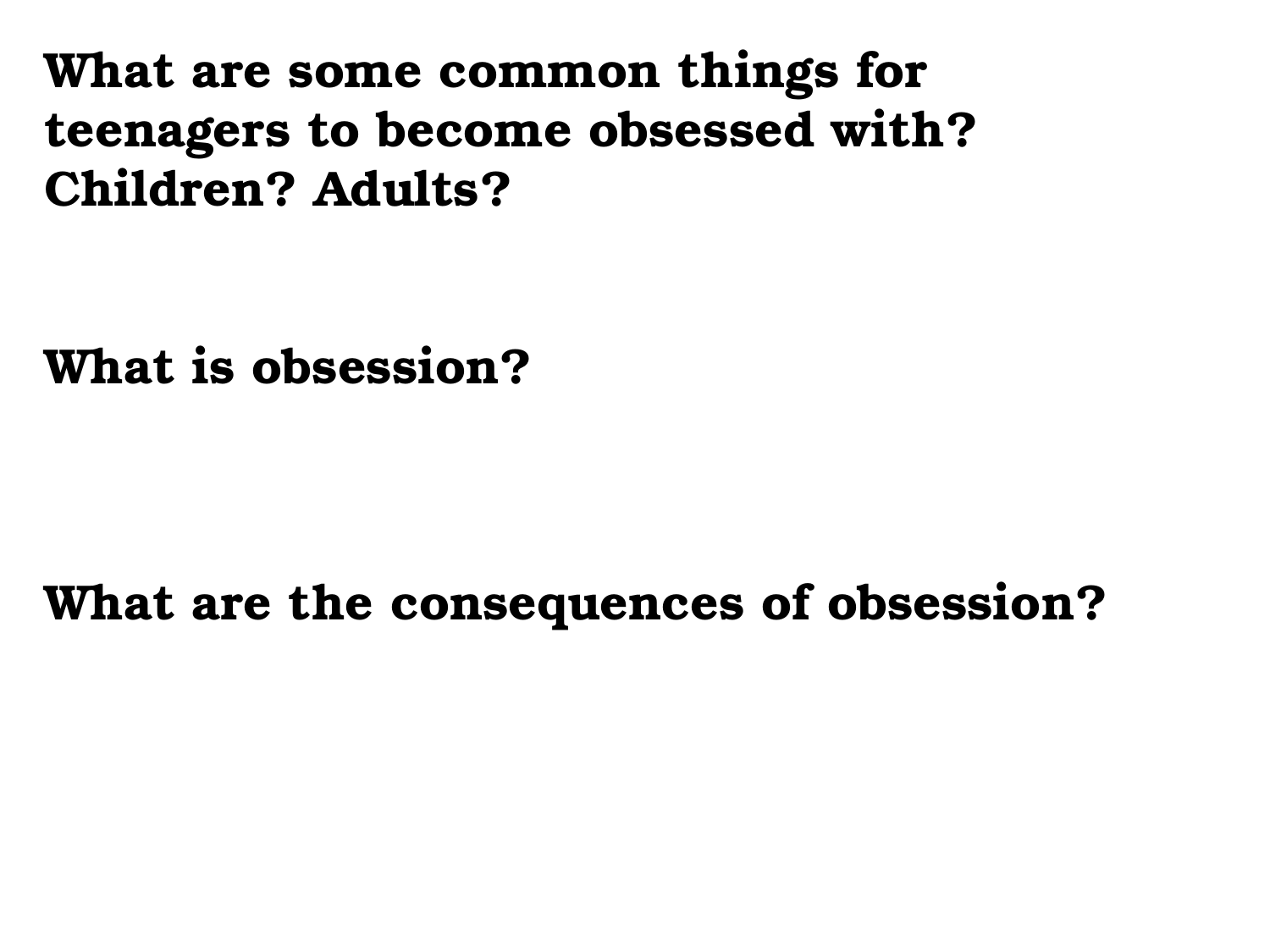

What are some common things for teenagers to become obsessed with? Children? Adults?

What is obsession?

What are the consequences of obsession?